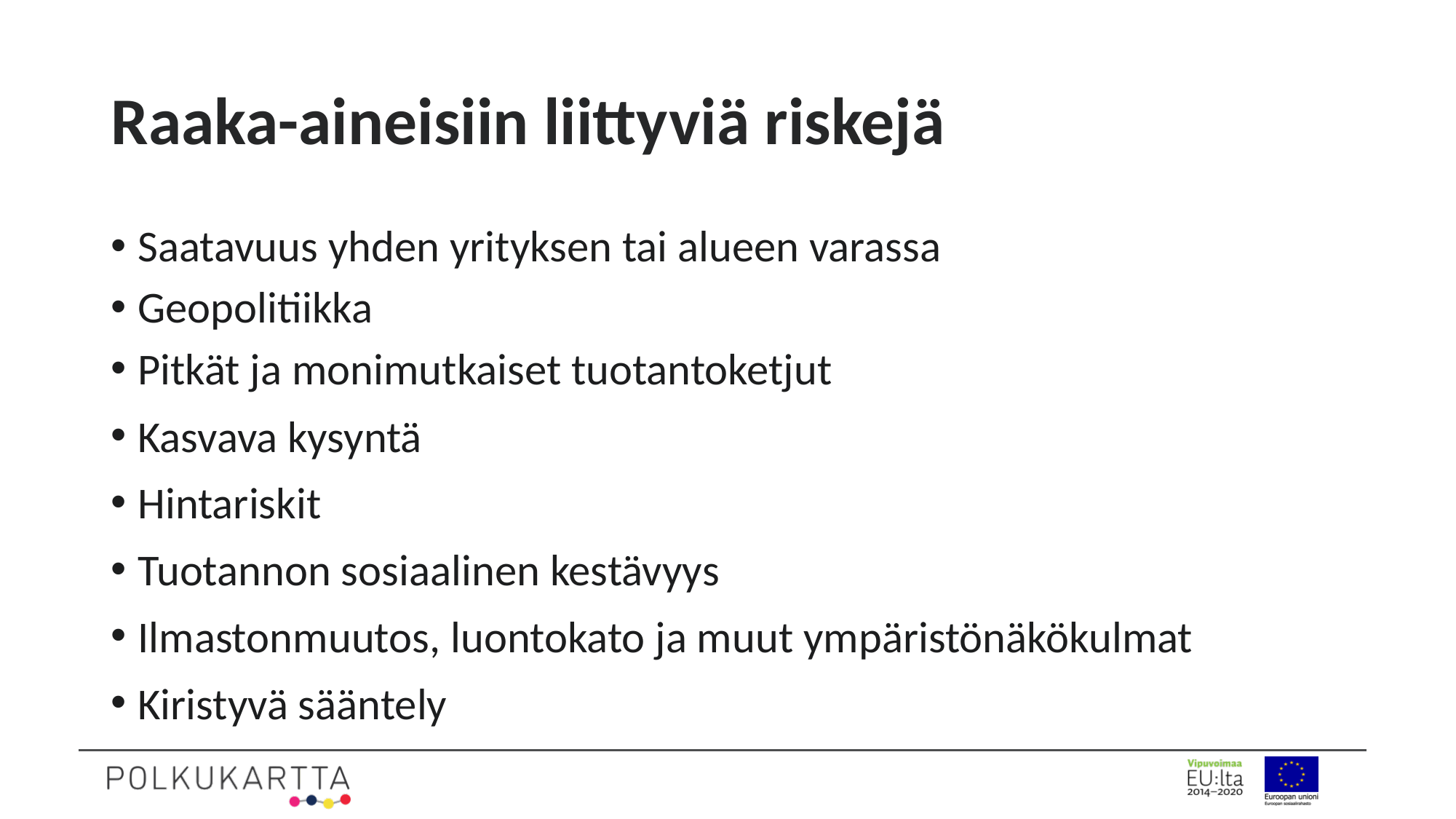

# Raaka-aineisiin liittyviä riskejä
Saatavuus yhden yrityksen tai alueen varassa
Geopolitiikka
Pitkät ja monimutkaiset tuotantoketjut
Kasvava kysyntä
Hintariskit
Tuotannon sosiaalinen kestävyys
Ilmastonmuutos, luontokato ja muut ympäristönäkökulmat
Kiristyvä sääntely